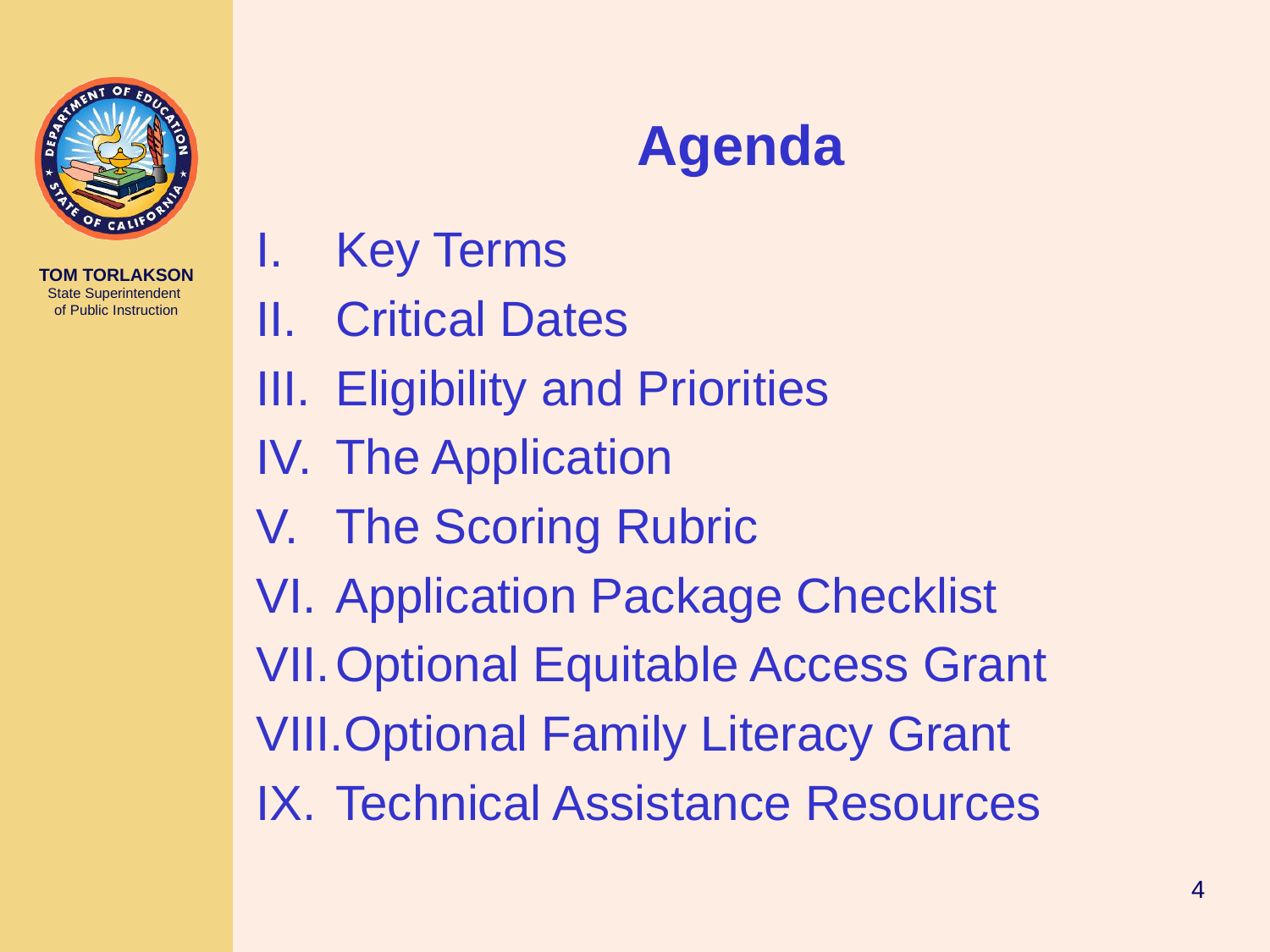

Agenda
Key Terms
Critical Dates
Eligibility and Priorities
The Application
The Scoring Rubric
Application Package Checklist
Optional Equitable Access Grant
Optional Family Literacy Grant
Technical Assistance Resources
4